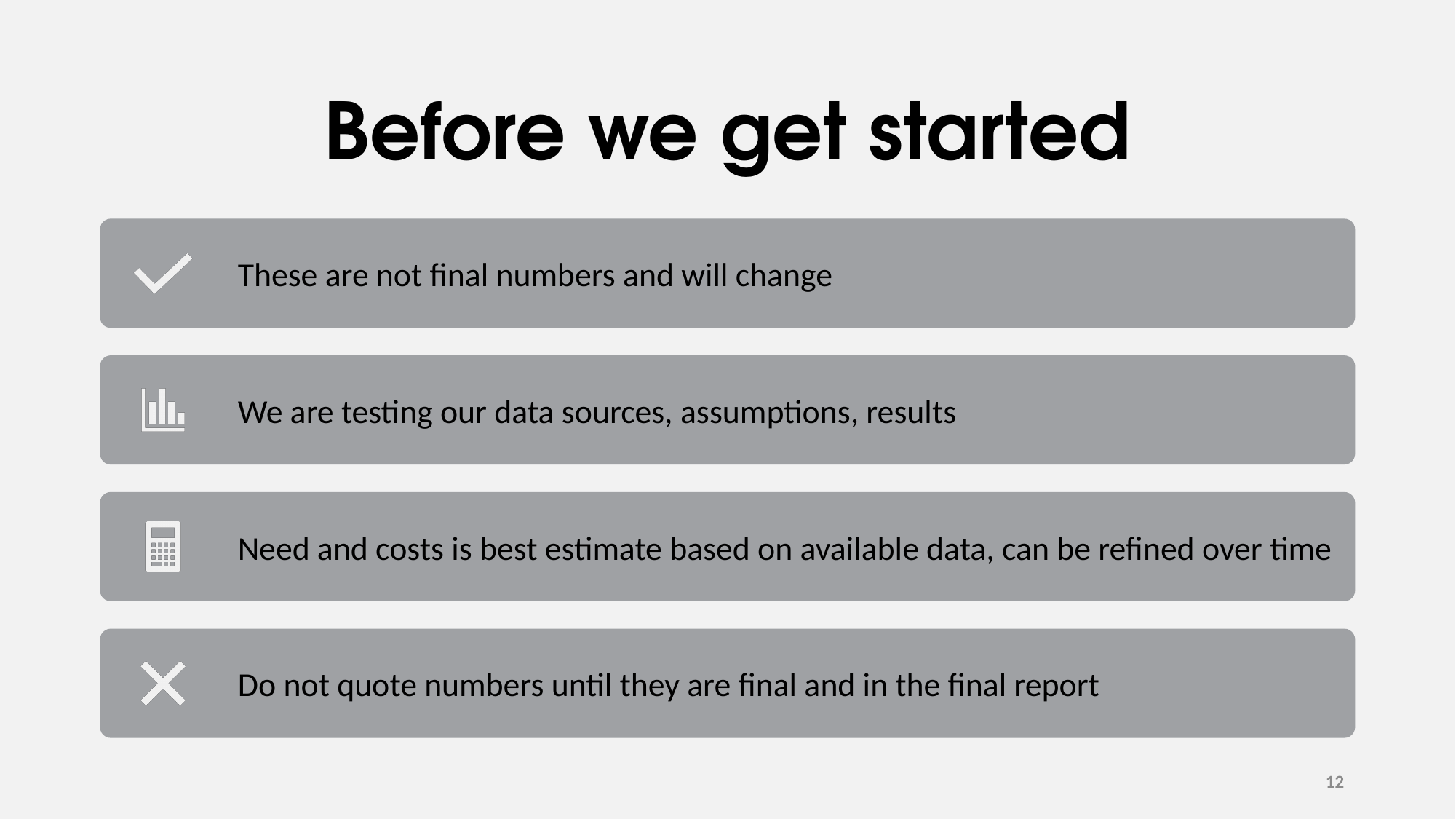

# Before we get started
These are not final numbers and will change
We are testing our data sources, assumptions, results
Need and costs is best estimate based on available data, can be refined over time
Do not quote numbers until they are final and in the final report
12